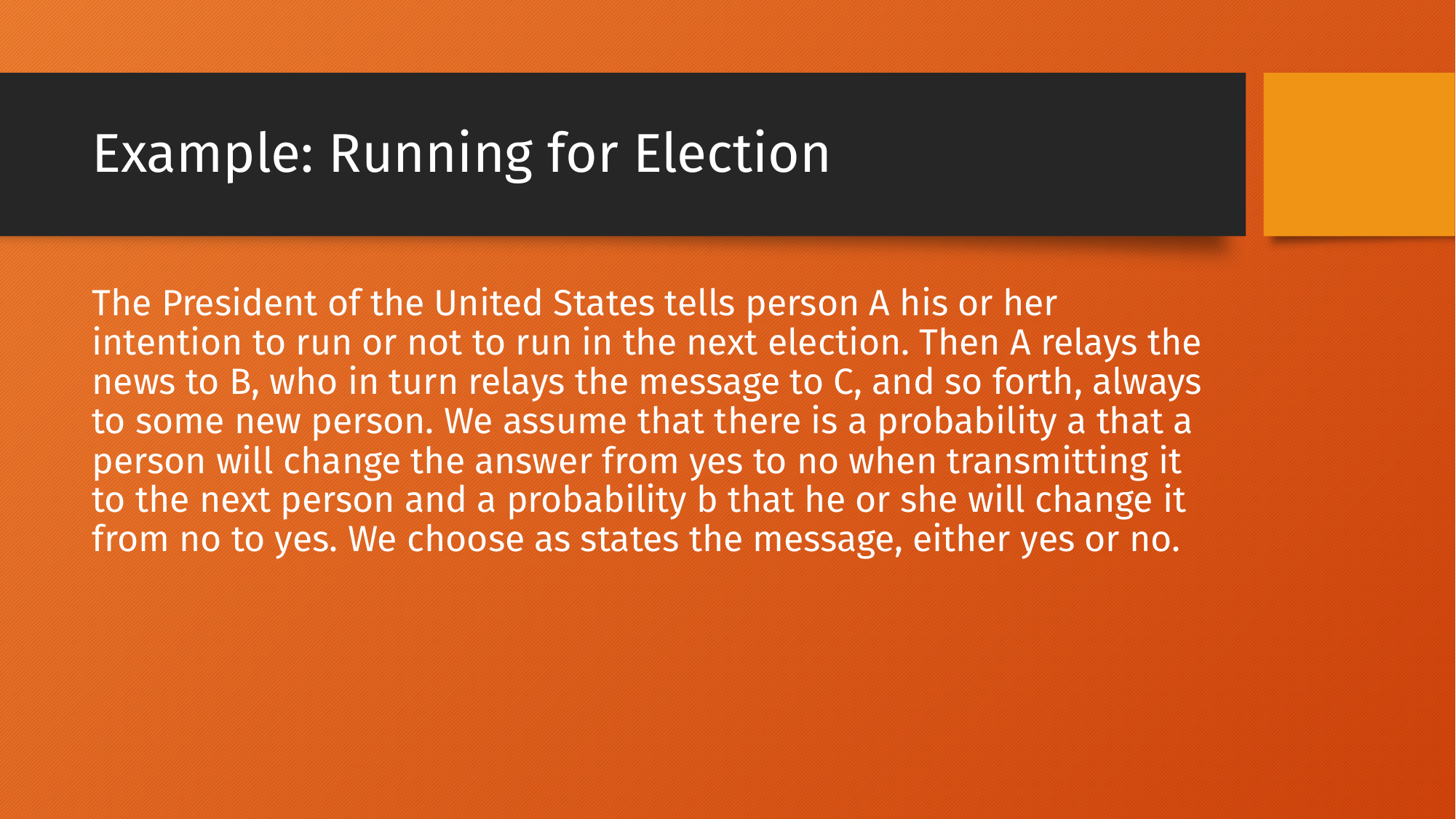

# Example: Running for Election
The President of the United States tells person A his or her intention to run or not to run in the next election. Then A relays the news to B, who in turn relays the message to C, and so forth, always to some new person. We assume that there is a probability a that a person will change the answer from yes to no when transmitting it to the next person and a probability b that he or she will change it from no to yes. We choose as states the message, either yes or no.